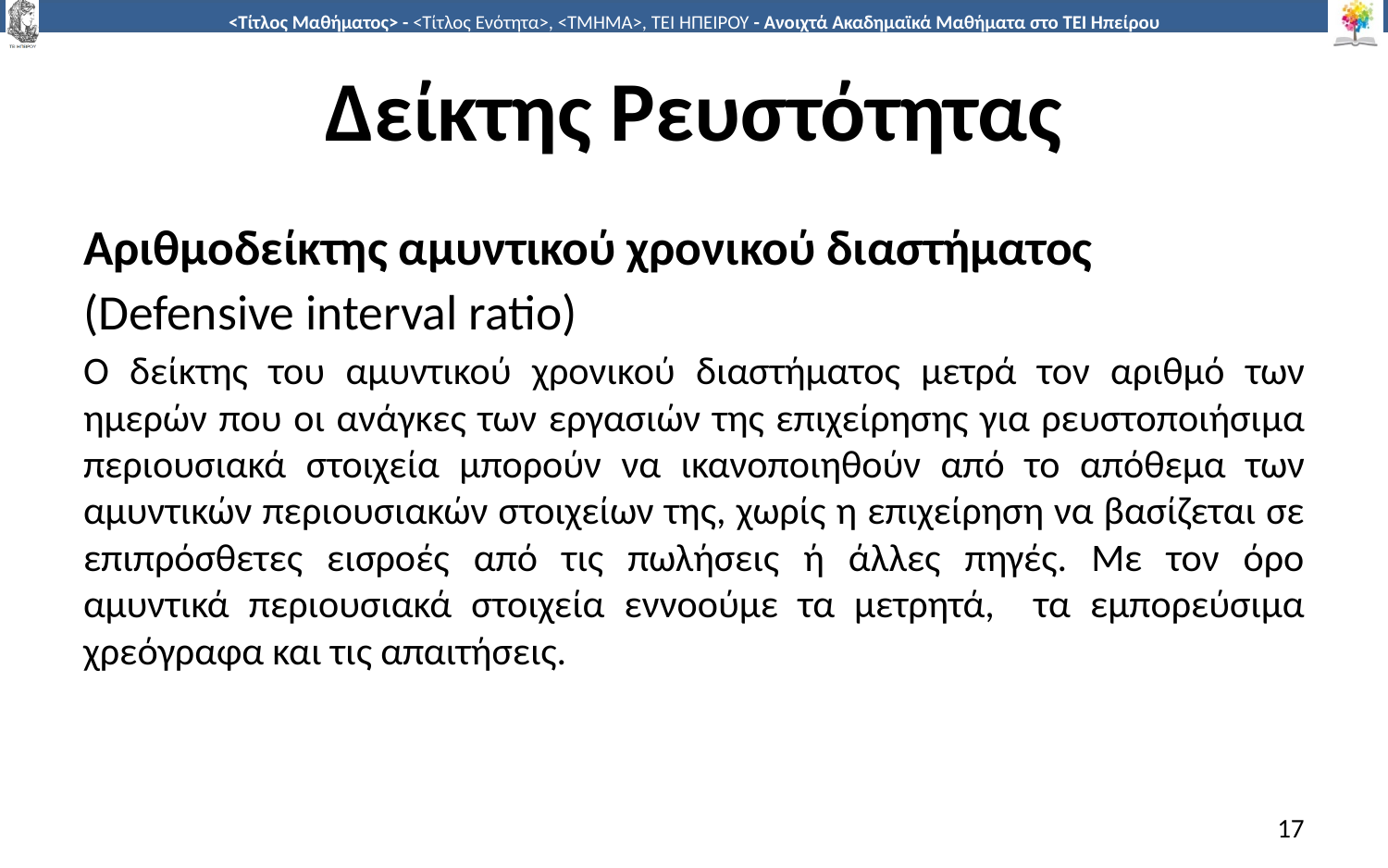

# Δείκτης Ρευστότητας
Αριθμοδείκτης αμυντικού χρονικού διαστήματος (Defensive interval ratio)
Ο δείκτης του αμυντικού χρονικού διαστήματος μετρά τον αριθμό των ημερών που οι ανάγκες των εργασιών της επιχείρησης για ρευστοποιήσιμα περιουσιακά στοιχεία μπορούν να ικανοποιηθούν από το απόθεμα των αμυντικών περιουσιακών στοιχείων της, χωρίς η επιχείρηση να βασίζεται σε επιπρόσθετες εισροές από τις πωλήσεις ή άλλες πηγές. Με τον όρο αμυντικά περιουσιακά στοιχεία εννοούμε τα μετρητά,  τα εμπορεύσιμα χρεόγραφα και τις απαιτήσεις.

17